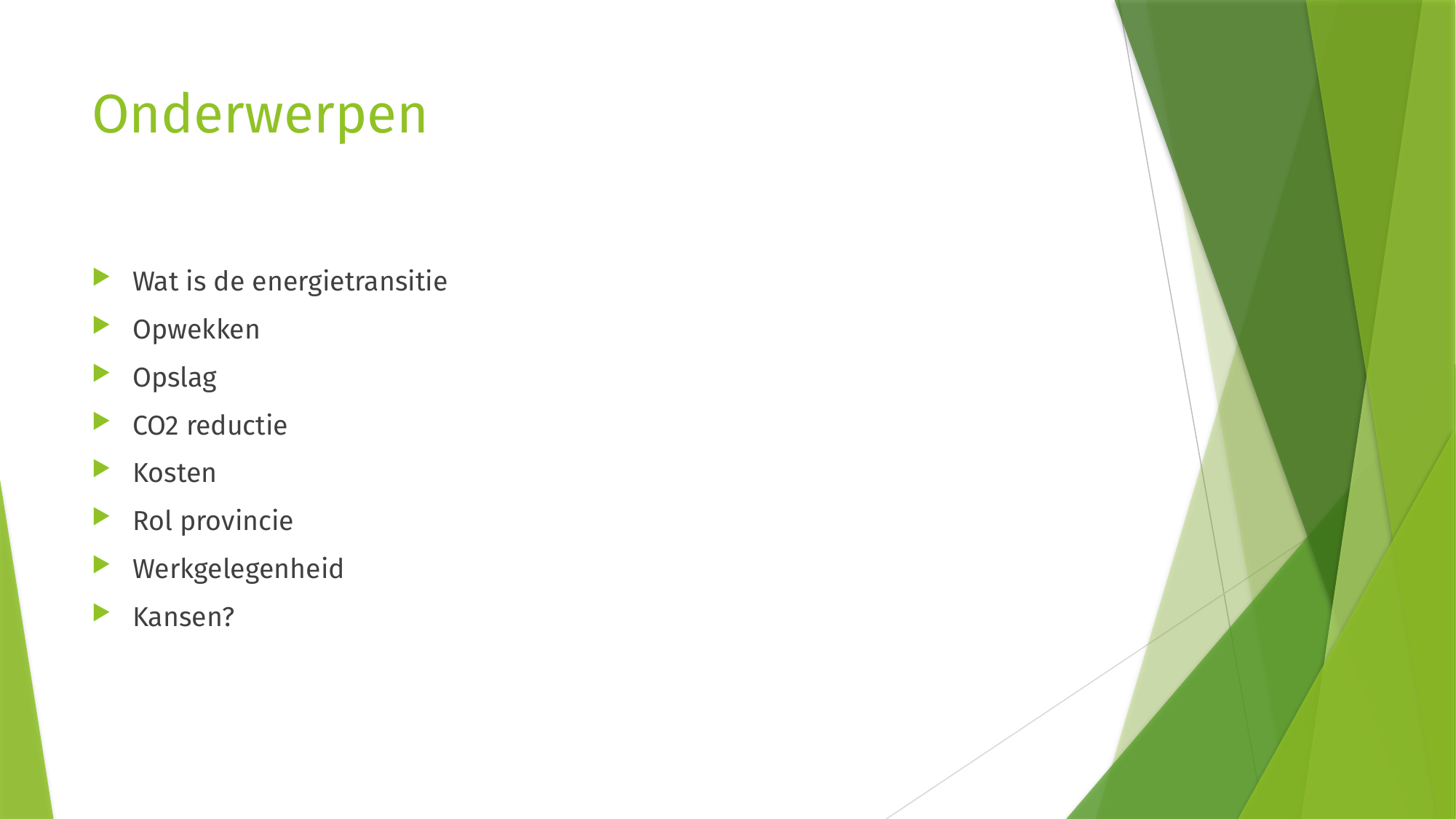

# Onderwerpen
Wat is de energietransitie
Opwekken
Opslag
CO2 reductie
Kosten
Rol provincie
Werkgelegenheid
Kansen?